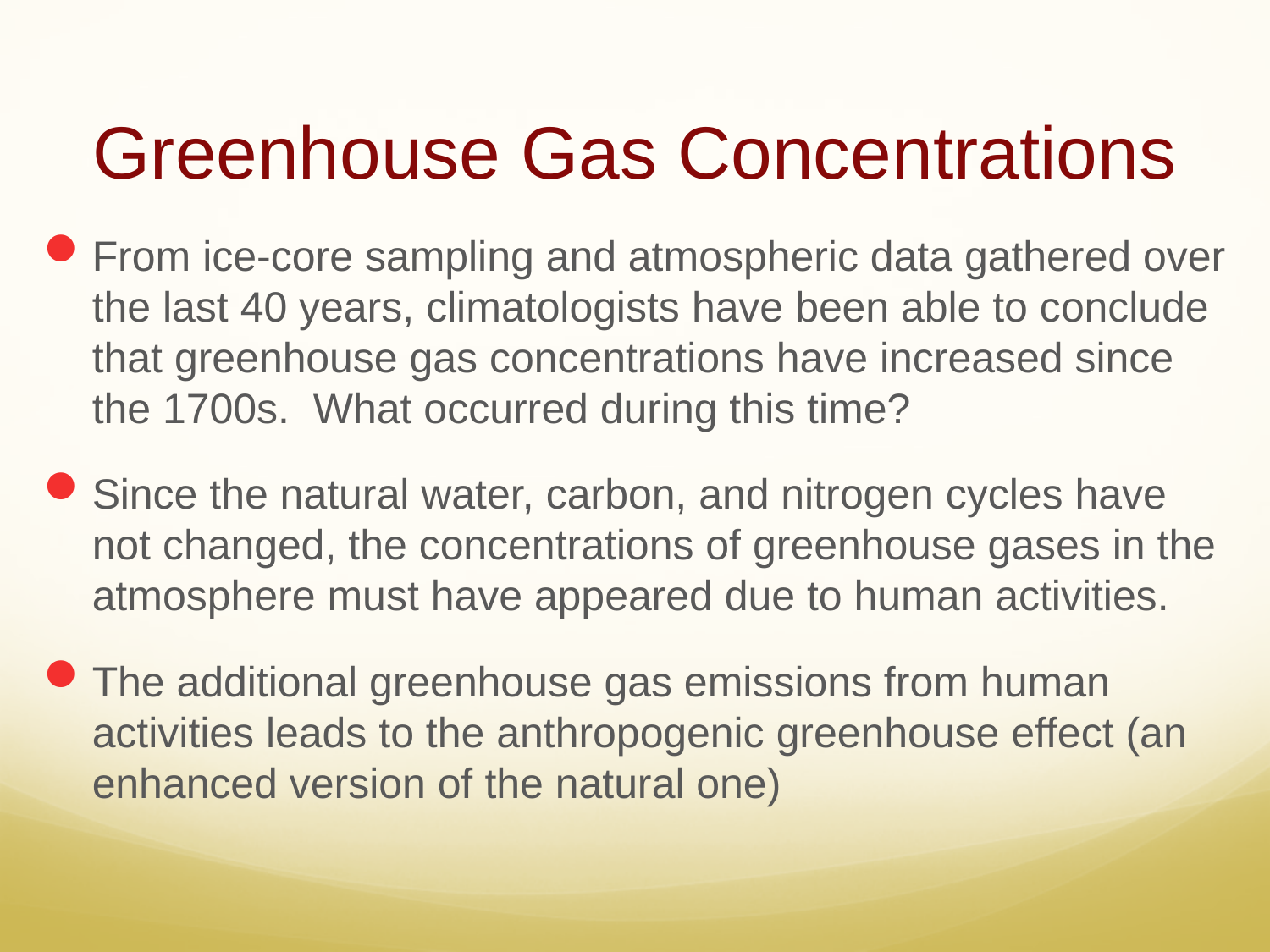

# Greenhouse Gas Concentrations
From ice-core sampling and atmospheric data gathered over the last 40 years, climatologists have been able to conclude that greenhouse gas concentrations have increased since the 1700s.  What occurred during this time?
Since the natural water, carbon, and nitrogen cycles have not changed, the concentrations of greenhouse gases in the atmosphere must have appeared due to human activities.
The additional greenhouse gas emissions from human activities leads to the anthropogenic greenhouse effect (an enhanced version of the natural one)